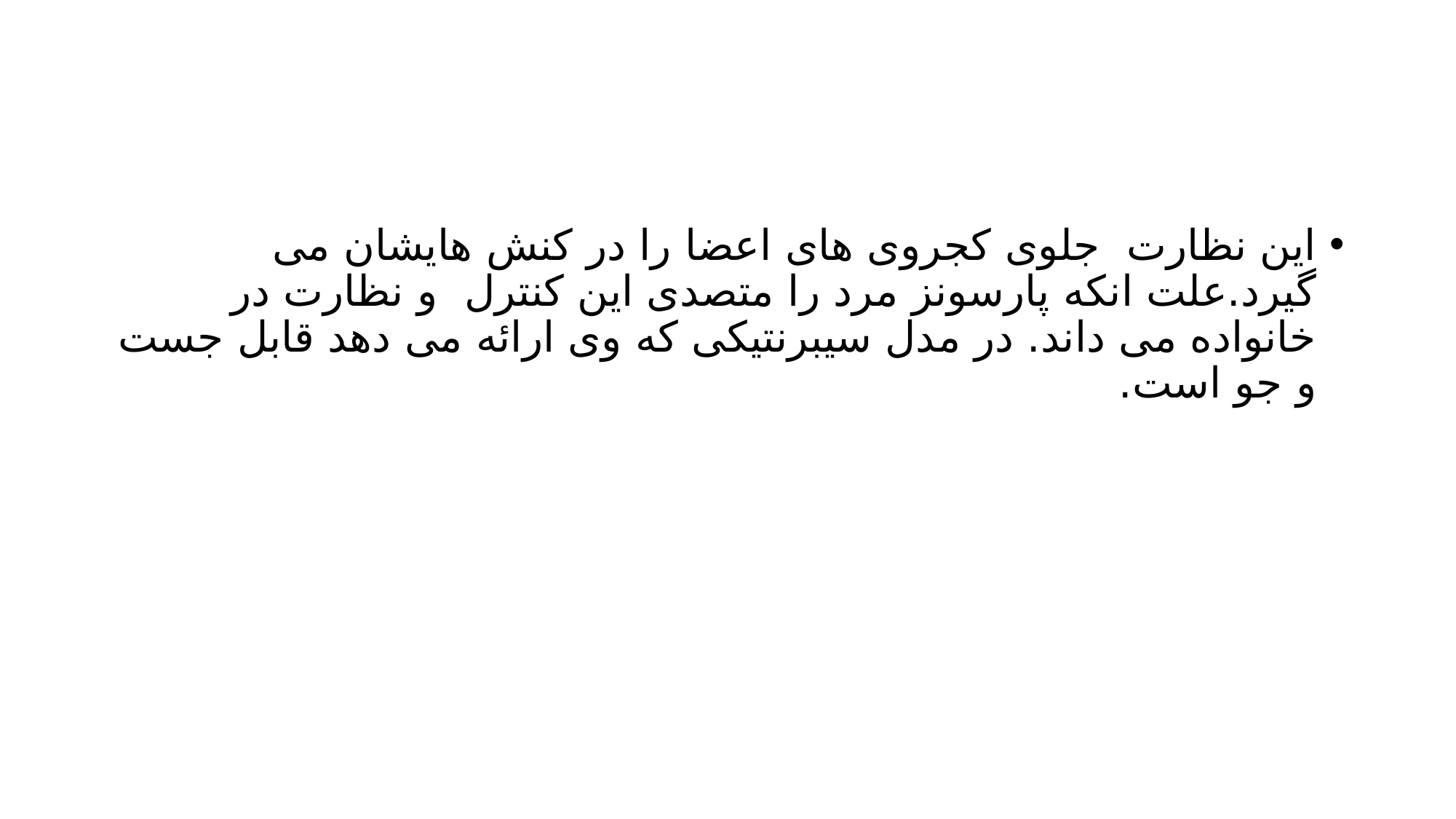

#
این نظارت  جلوی کجروی های اعضا را در کنش هایشان می گیرد.علت انکه پارسونز مرد را متصدی این کنترل  و نظارت در خانواده می داند. در مدل سیبرنتیکی که وی ارائه می دهد قابل جست و جو است.